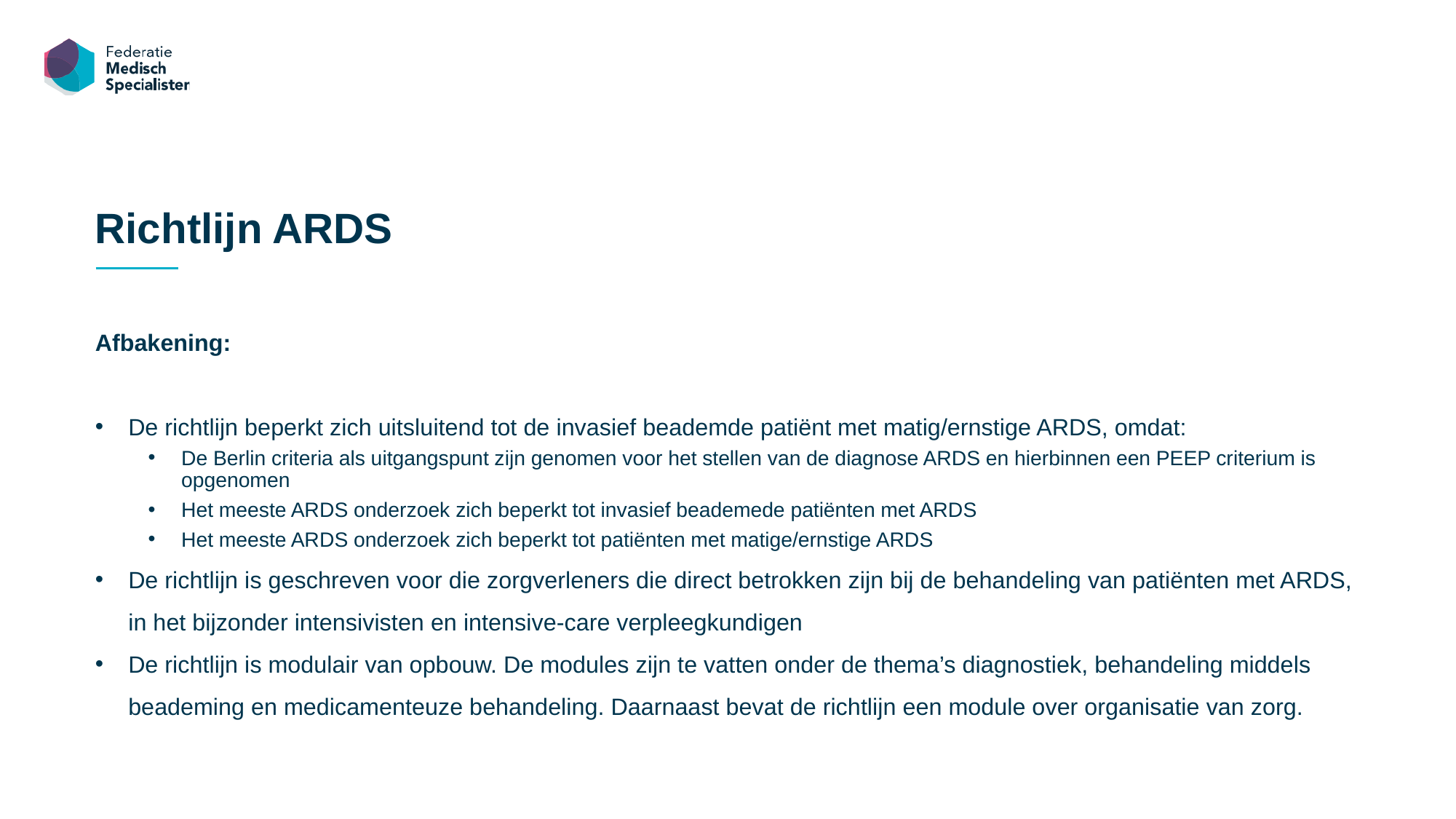

Richtlijn ARDS
Afbakening:

De richtlijn beperkt zich uitsluitend tot de invasief beademde patiënt met matig/ernstige ARDS, omdat:
De Berlin criteria als uitgangspunt zijn genomen voor het stellen van de diagnose ARDS en hierbinnen een PEEP criterium is opgenomen
Het meeste ARDS onderzoek zich beperkt tot invasief beademede patiënten met ARDS
Het meeste ARDS onderzoek zich beperkt tot patiënten met matige/ernstige ARDS
De richtlijn is geschreven voor die zorgverleners die direct betrokken zijn bij de behandeling van patiënten met ARDS, in het bijzonder intensivisten en intensive-care verpleegkundigen
De richtlijn is modulair van opbouw. De modules zijn te vatten onder de thema’s diagnostiek, behandeling middels beademing en medicamenteuze behandeling. Daarnaast bevat de richtlijn een module over organisatie van zorg.